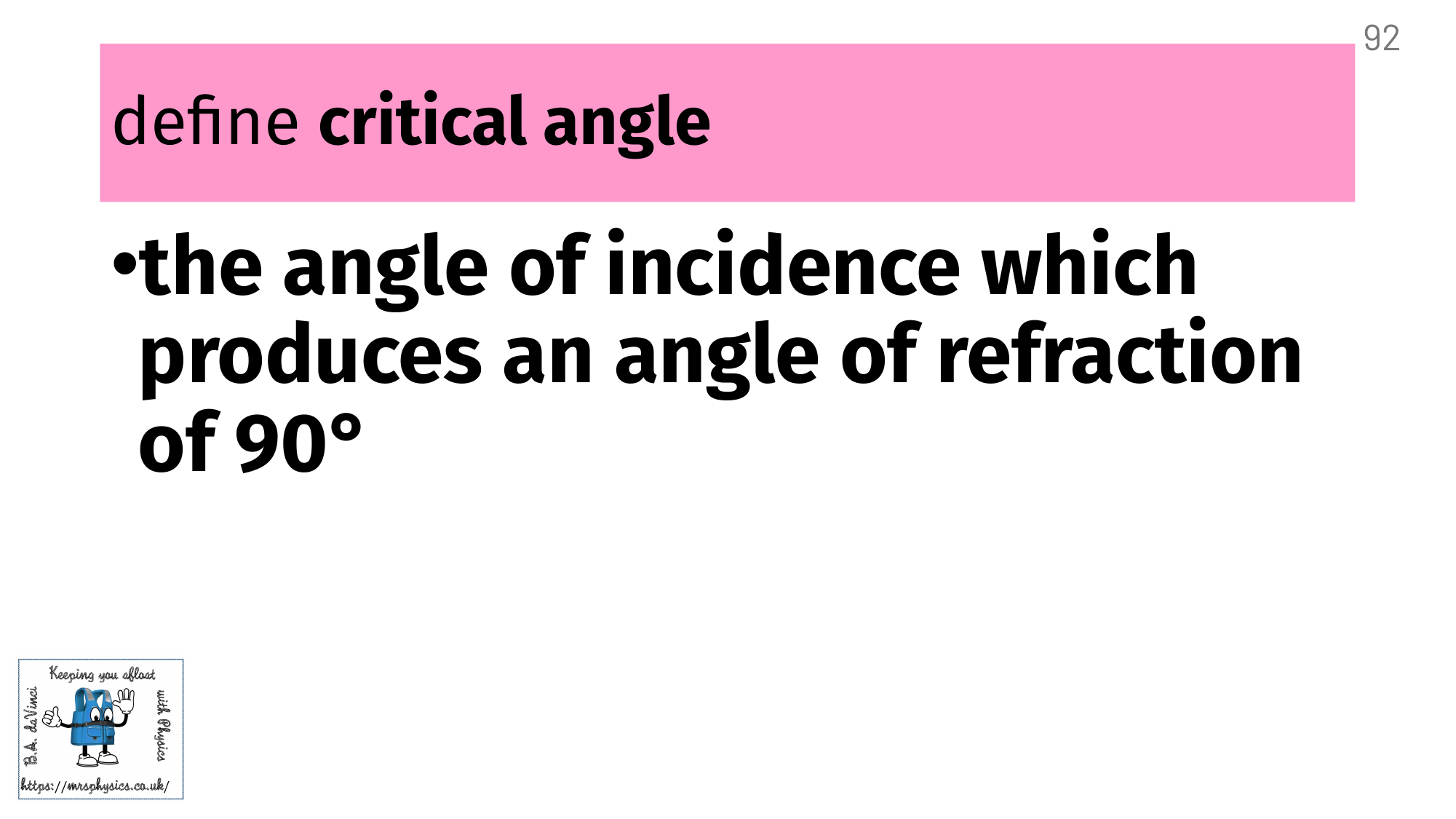

92
# define critical angle
the angle of incidence which produces an angle of refraction of 90°